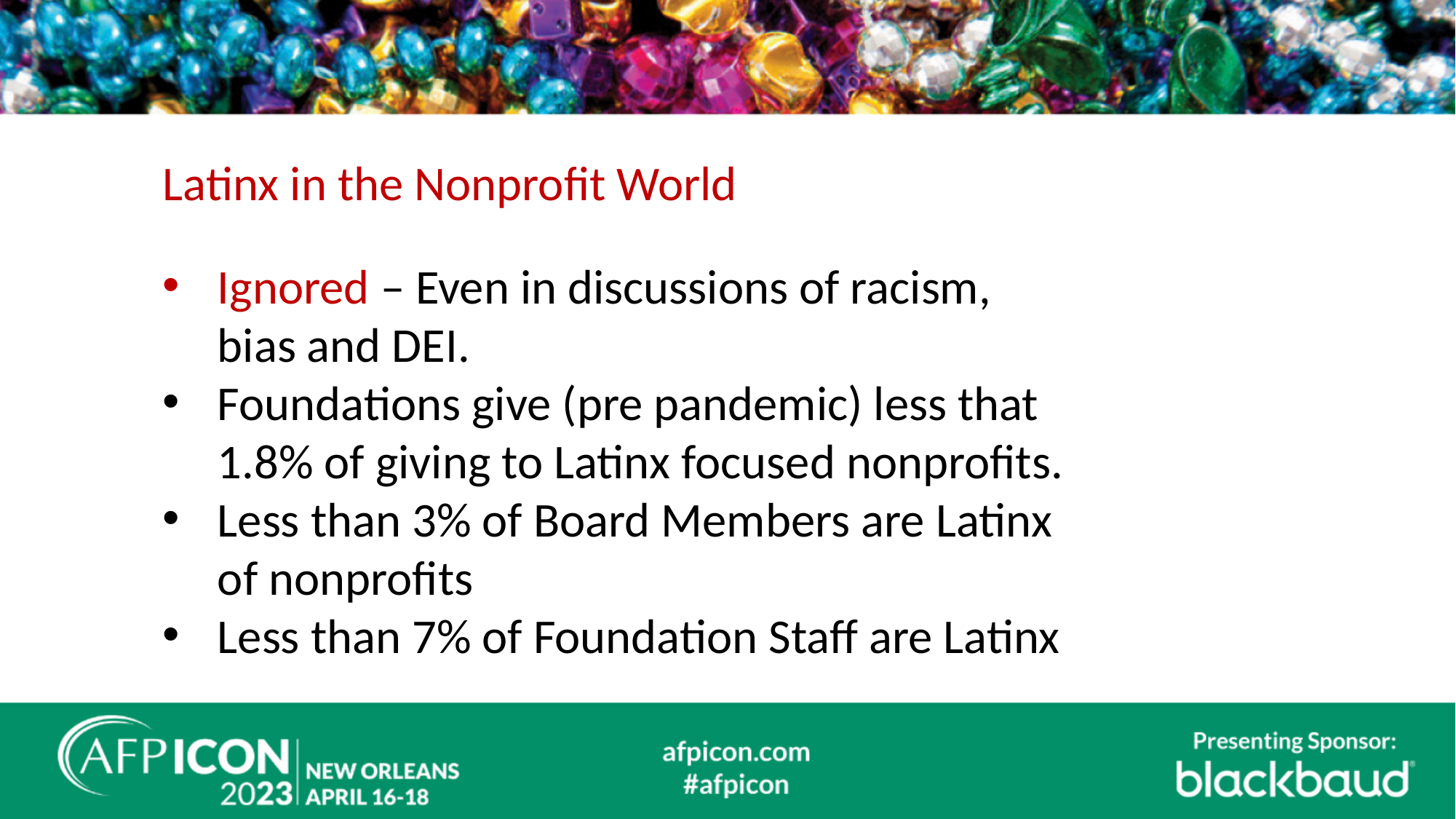

#

Latinx in the Nonprofit World
Ignored – Even in discussions of racism, bias and DEI.
Foundations give (pre pandemic) less that 1.8% of giving to Latinx focused nonprofits.
Less than 3% of Board Members are Latinx of nonprofits
Less than 7% of Foundation Staff are Latinx